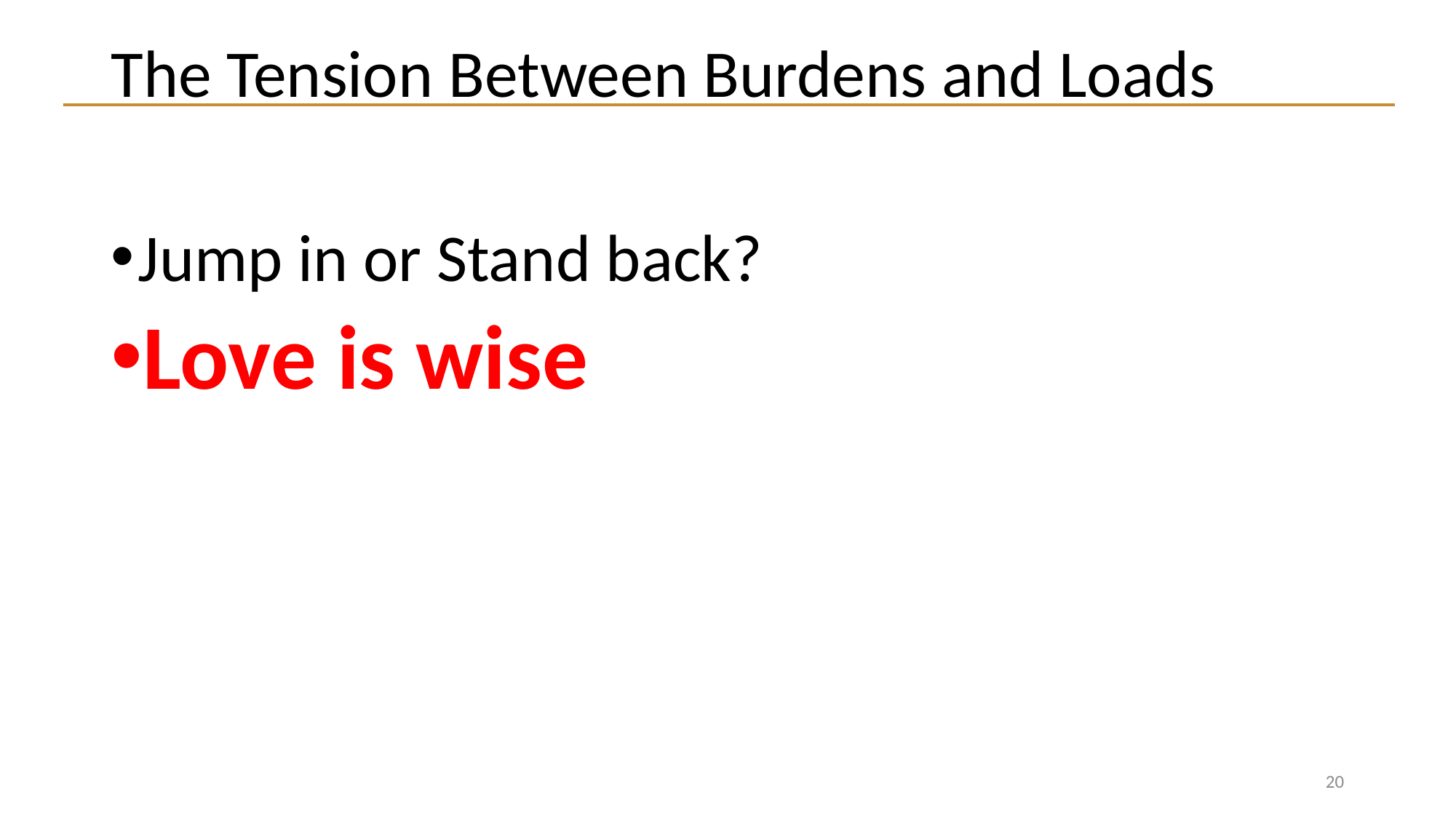

# The Tension Between Burdens and Loads

Jump in or Stand back?
Love is wise
20